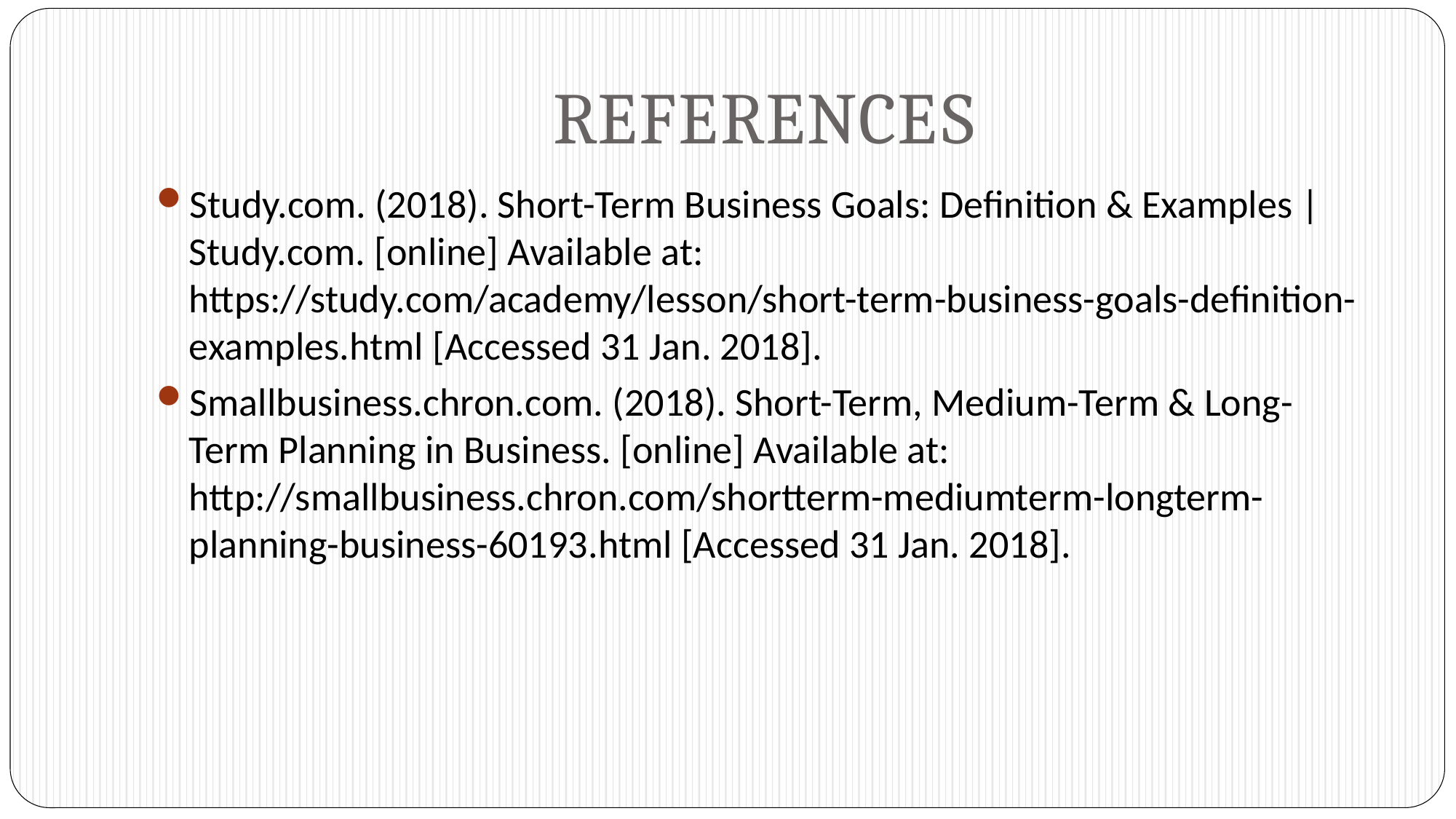

# REFERENCES
Study.com. (2018). Short-Term Business Goals: Definition & Examples | Study.com. [online] Available at: https://study.com/academy/lesson/short-term-business-goals-definition-examples.html [Accessed 31 Jan. 2018].
Smallbusiness.chron.com. (2018). Short-Term, Medium-Term & Long-Term Planning in Business. [online] Available at: http://smallbusiness.chron.com/shortterm-mediumterm-longterm-planning-business-60193.html [Accessed 31 Jan. 2018].